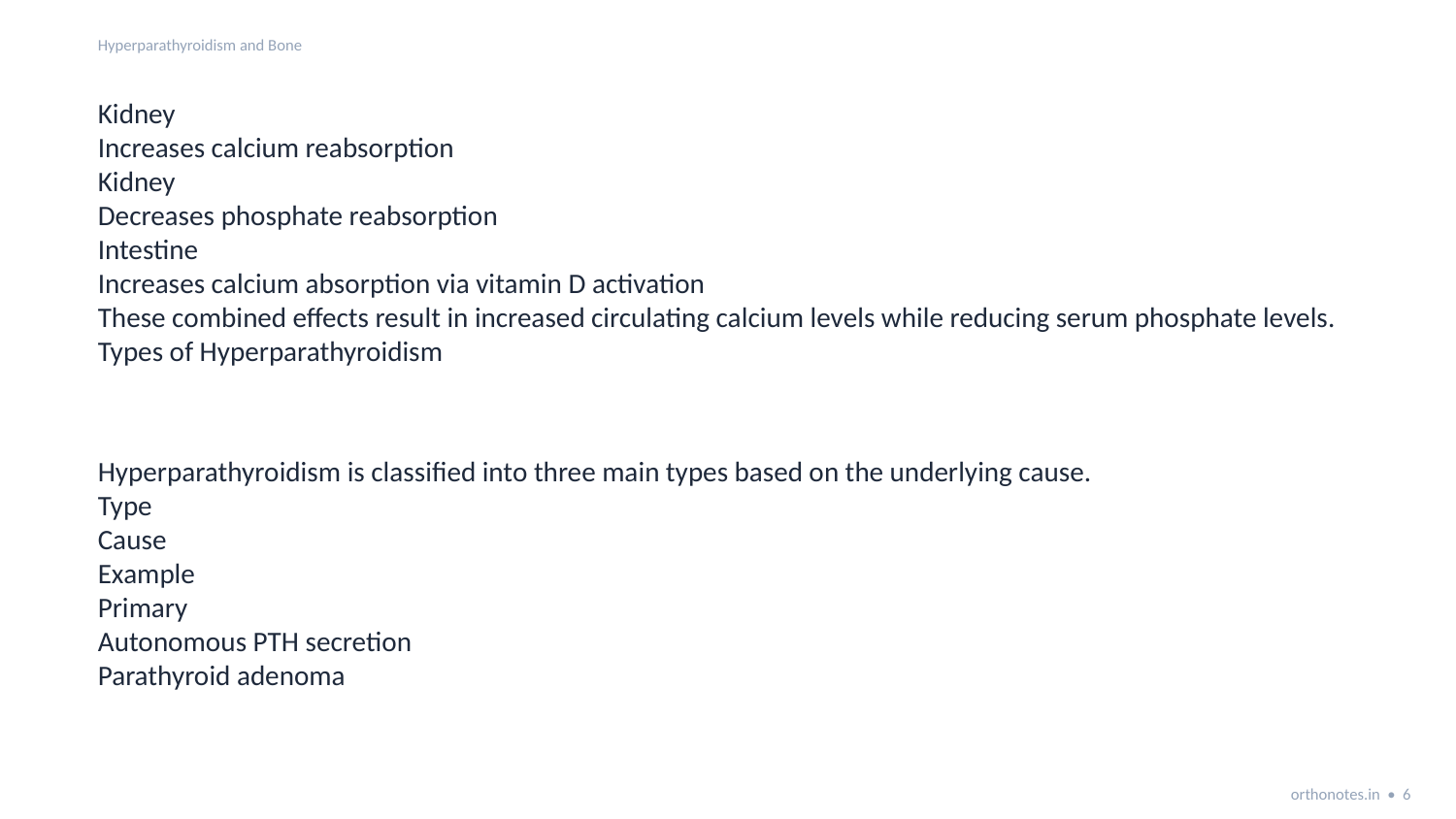

Hyperparathyroidism and Bone
Kidney
Increases calcium reabsorption
Kidney
Decreases phosphate reabsorption
Intestine
Increases calcium absorption via vitamin D activation
These combined effects result in increased circulating calcium levels while reducing serum phosphate levels.
Types of Hyperparathyroidism
Hyperparathyroidism is classified into three main types based on the underlying cause.
Type
Cause
Example
Primary
Autonomous PTH secretion
Parathyroid adenoma
orthonotes.in  •  6